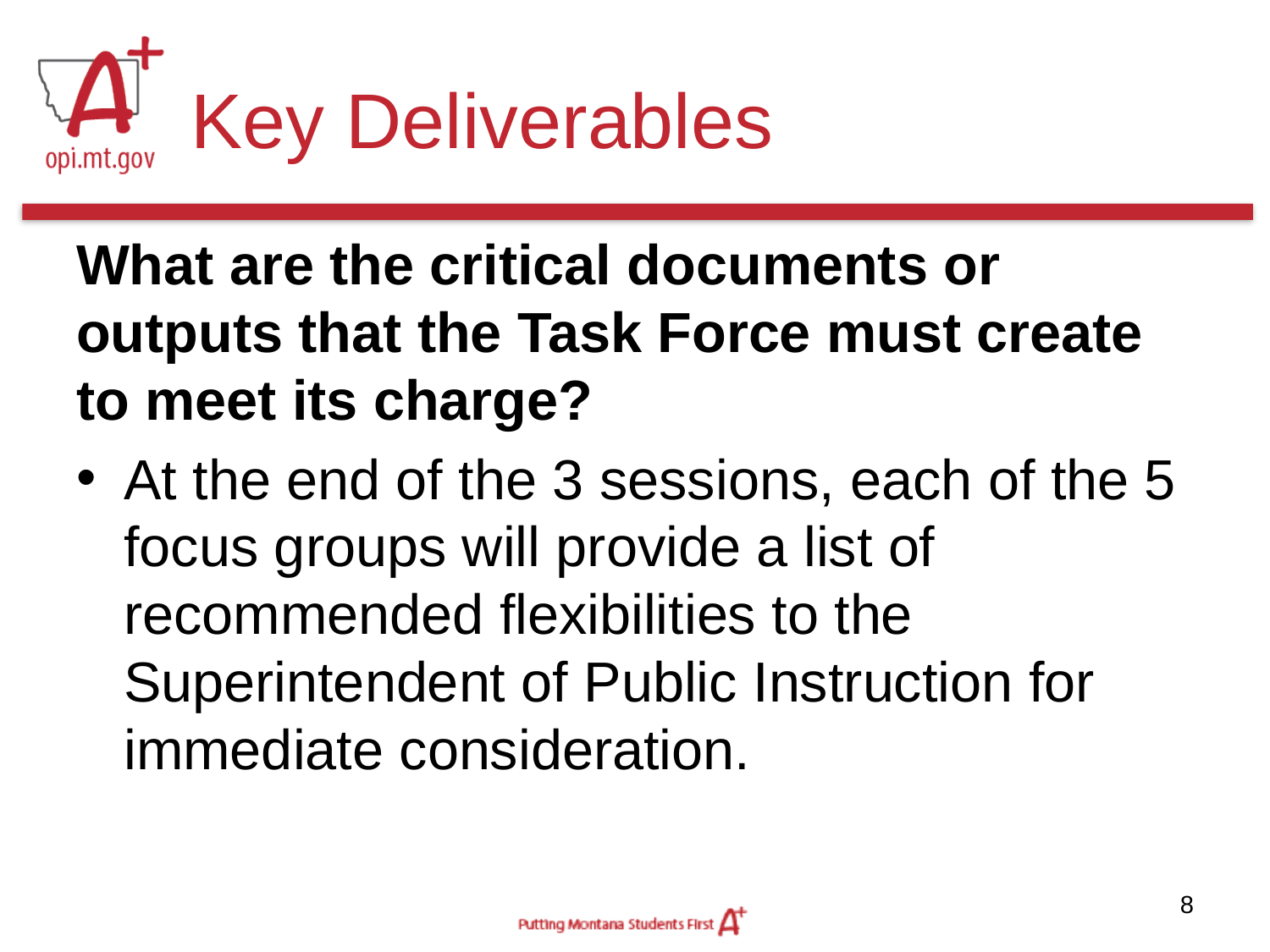

# Key Deliverables
What are the critical documents or outputs that the Task Force must create to meet its charge?
At the end of the 3 sessions, each of the 5 focus groups will provide a list of recommended flexibilities to the Superintendent of Public Instruction for immediate consideration.
8